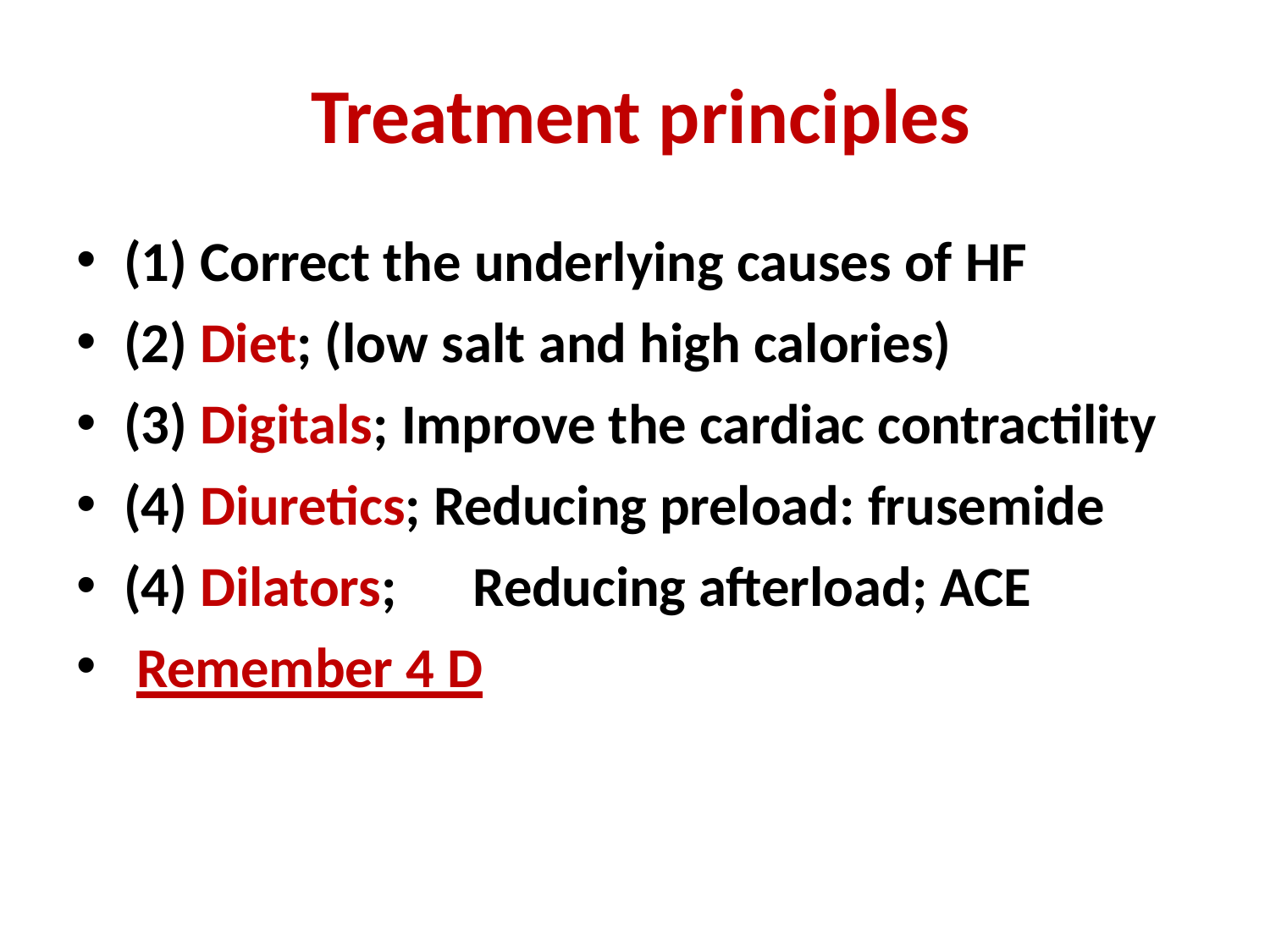

# Treatment principles
(1) Correct the underlying causes of HF
(2) Diet; (low salt and high calories)
(3) Digitals; Improve the cardiac contractility
(4) Diuretics; Reducing preload: frusemide
(4) Dilators;	Reducing afterload; ACE
Remember 4 D